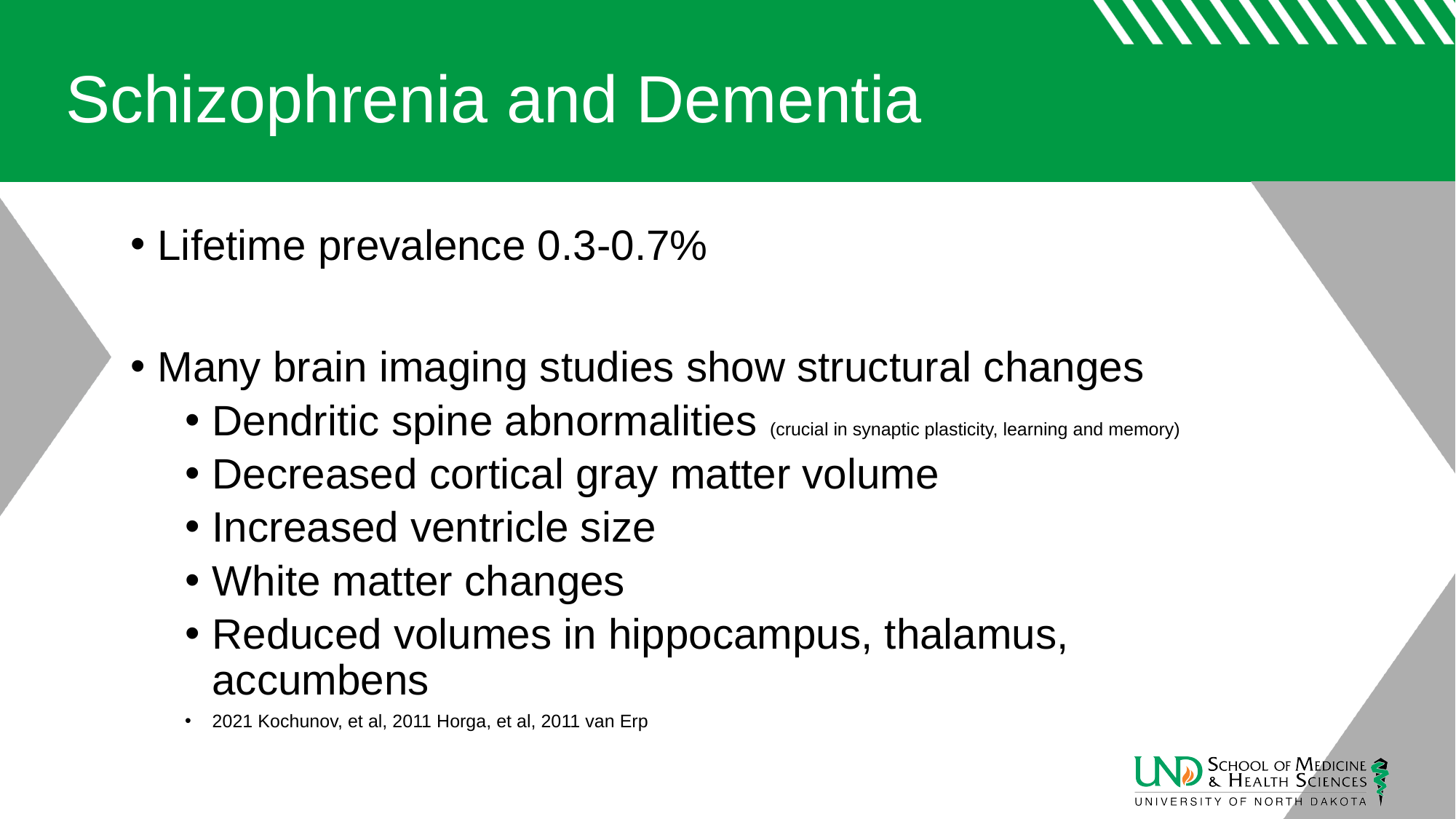

# Schizophrenia and Dementia
Lifetime prevalence 0.3-0.7%

Many brain imaging studies show structural changes
Dendritic spine abnormalities (crucial in synaptic plasticity, learning and memory)
Decreased cortical gray matter volume
Increased ventricle size
White matter changes
Reduced volumes in hippocampus, thalamus, accumbens
2021 Kochunov, et al, 2011 Horga, et al, 2011 van Erp